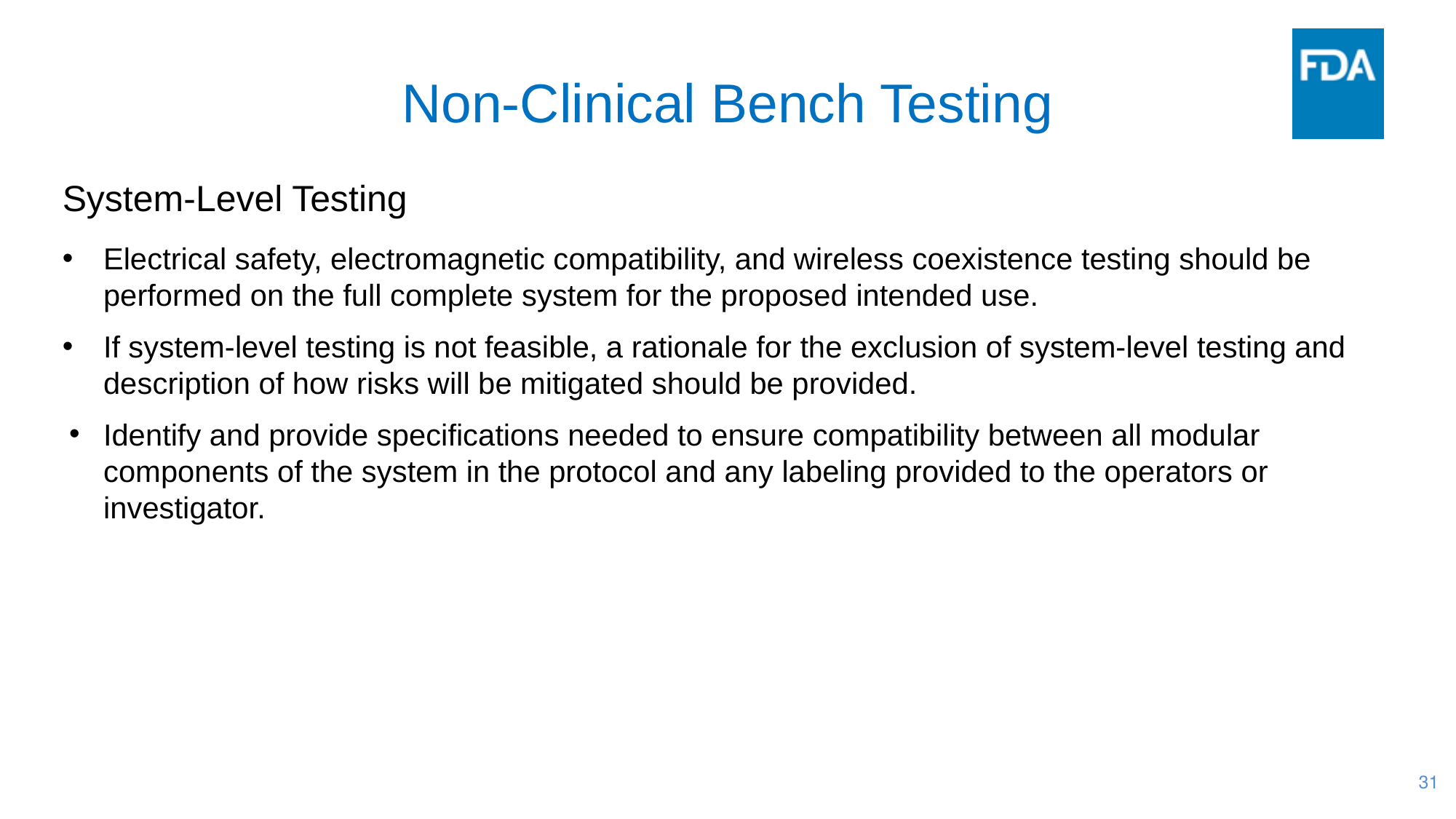

# Non-Clinical Bench Testing
System-Level Testing

Electrical safety, electromagnetic compatibility, and wireless coexistence testing should be performed on the full complete system for the proposed intended use.
If system-level testing is not feasible, a rationale for the exclusion of system-level testing and description of how risks will be mitigated should be provided.
Identify and provide specifications needed to ensure compatibility between all modular components of the system in the protocol and any labeling provided to the operators or investigator.